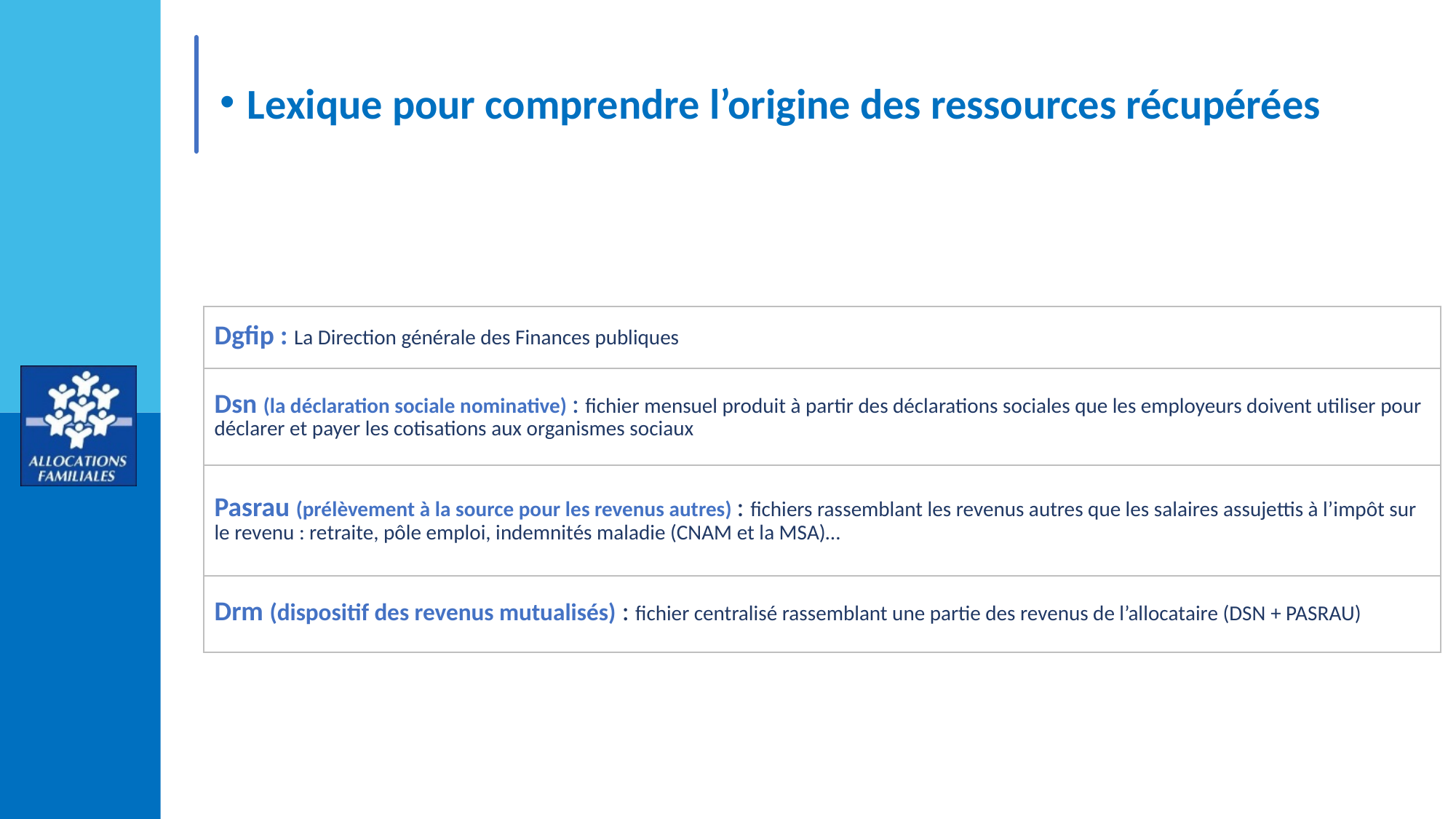

Lexique pour comprendre l’origine des ressources récupérées
| Dgfip : La Direction générale des Finances publiques |
| --- |
| Dsn (la déclaration sociale nominative) : fichier mensuel produit à partir des déclarations sociales que les employeurs doivent utiliser pour déclarer et payer les cotisations aux organismes sociaux |
| Pasrau (prélèvement à la source pour les revenus autres) : fichiers rassemblant les revenus autres que les salaires assujettis à l’impôt sur le revenu : retraite, pôle emploi, indemnités maladie (CNAM et la MSA)… |
| Drm (dispositif des revenus mutualisés) : fichier centralisé rassemblant une partie des revenus de l’allocataire (DSN + PASRAU) |